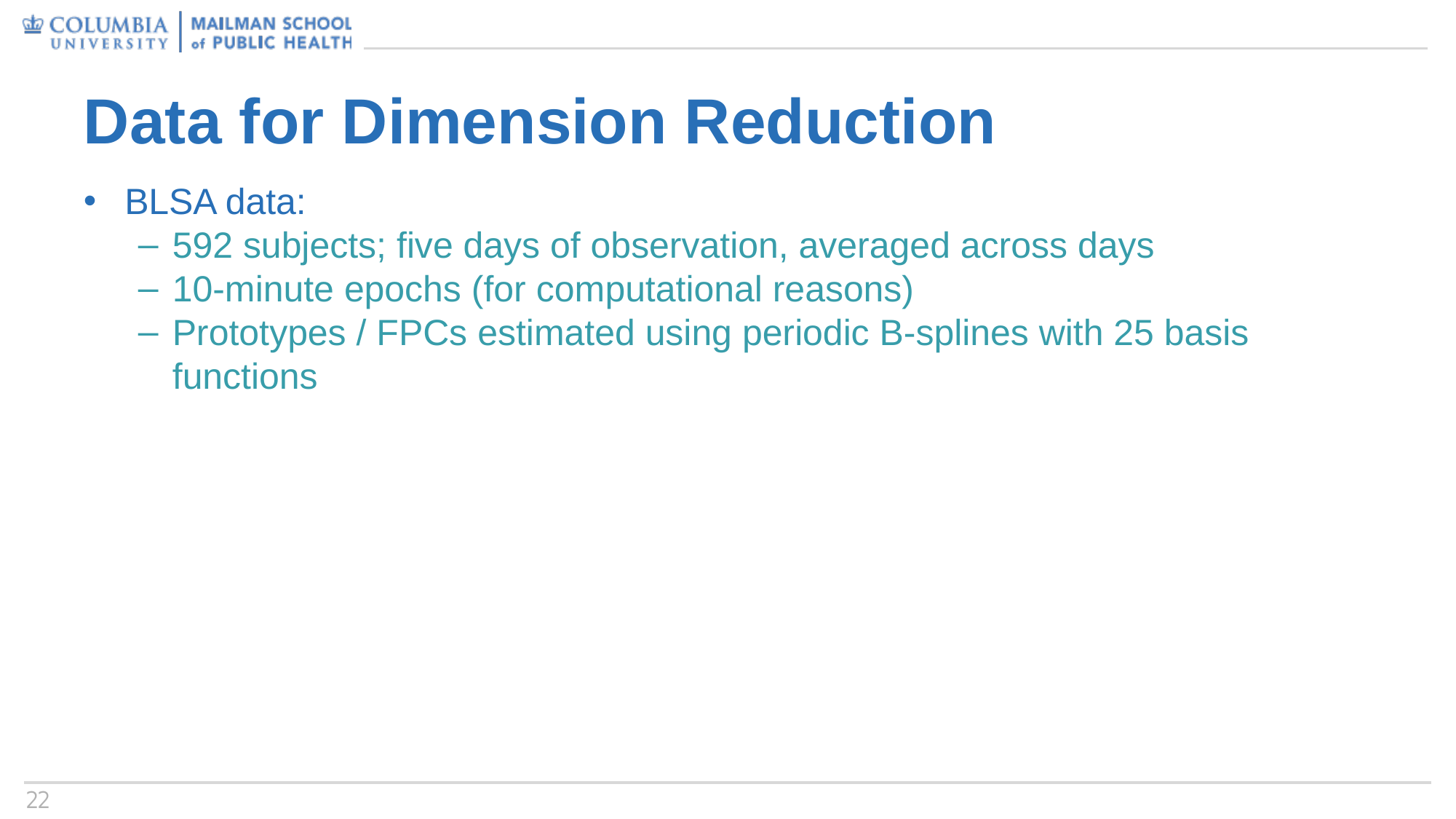

# Data for Dimension Reduction
BLSA data:
592 subjects; five days of observation, averaged across days
10-minute epochs (for computational reasons)
Prototypes / FPCs estimated using periodic B-splines with 25 basis functions